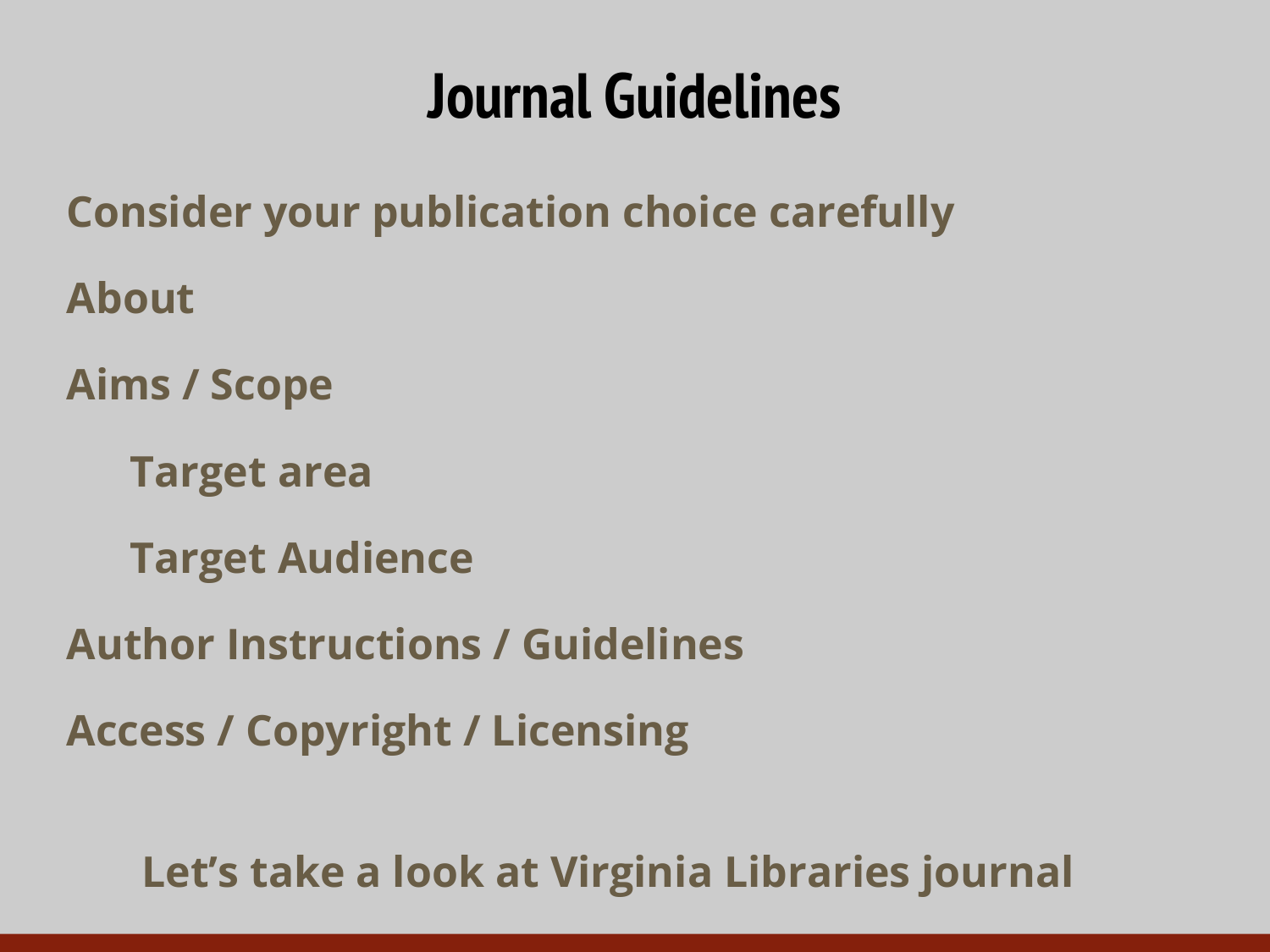

# Journal Guidelines
Consider your publication choice carefully
About
Aims / Scope
Target area
Target Audience
Author Instructions / Guidelines
Access / Copyright / Licensing

Let’s take a look at Virginia Libraries journal